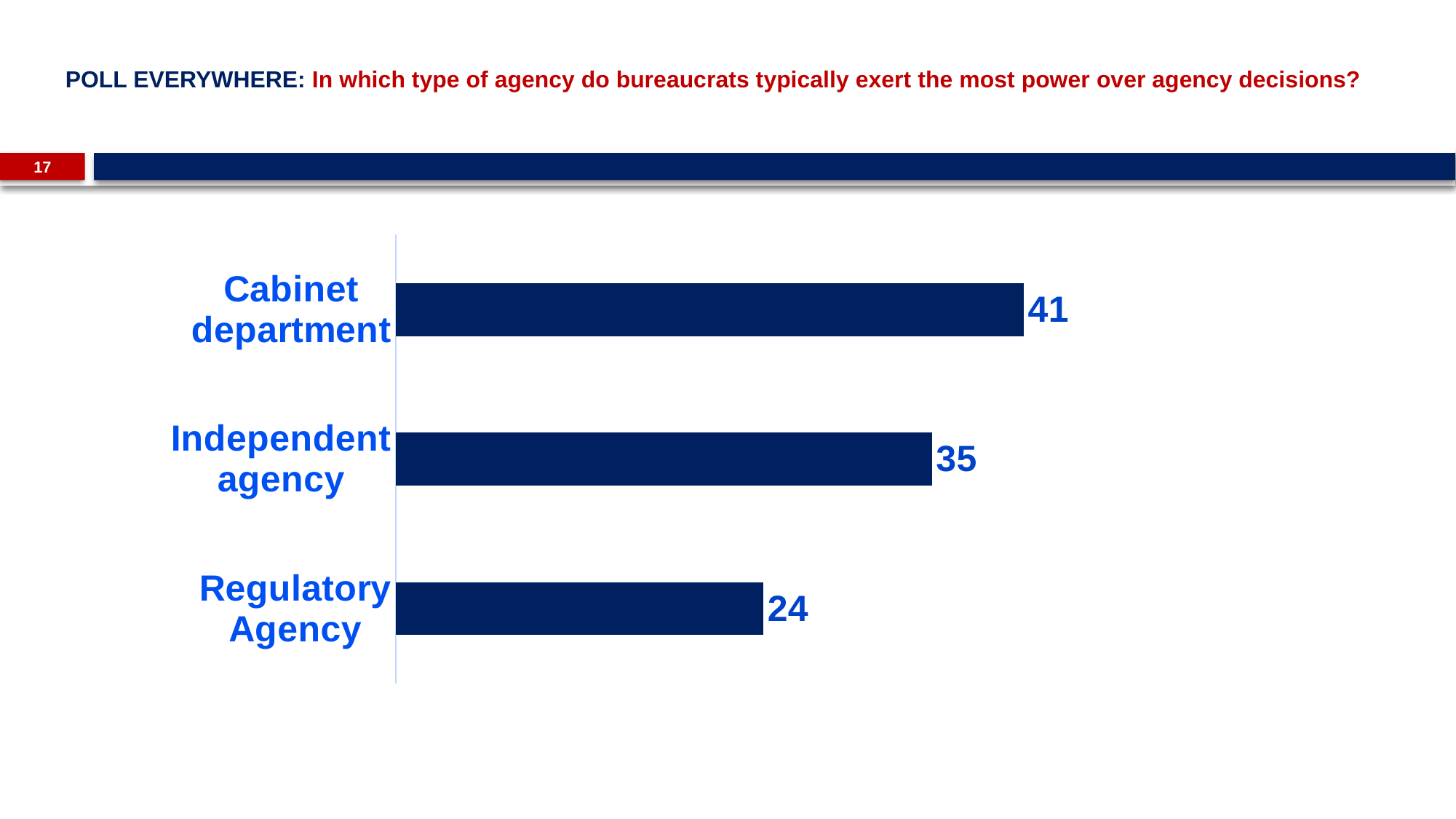

# POLL EVERYWHERE: In which type of agency do bureaucrats typically exert the most power over agency decisions?
17

### Chart

| Category | Series 1 |
|---|---|
| Regulatory Agency | 24.0 |
| Independent agency | 35.0 |
| Cabinet department | 41.0 |